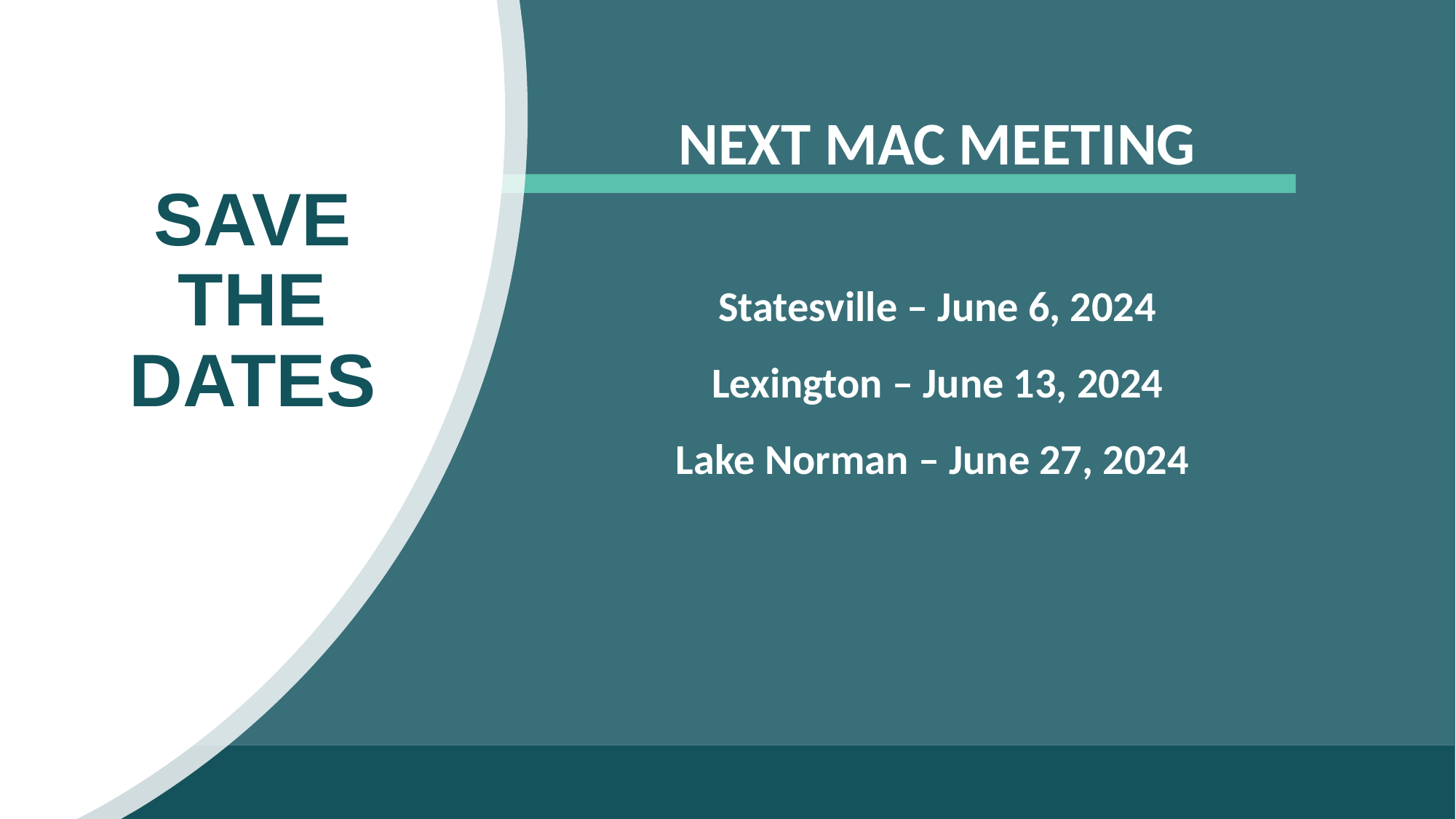

NEXT MAC MEETING

Statesville – June 6, 2024

Lexington – June 13, 2024

Lake Norman – June 27, 2024

# SAVE THE DATES